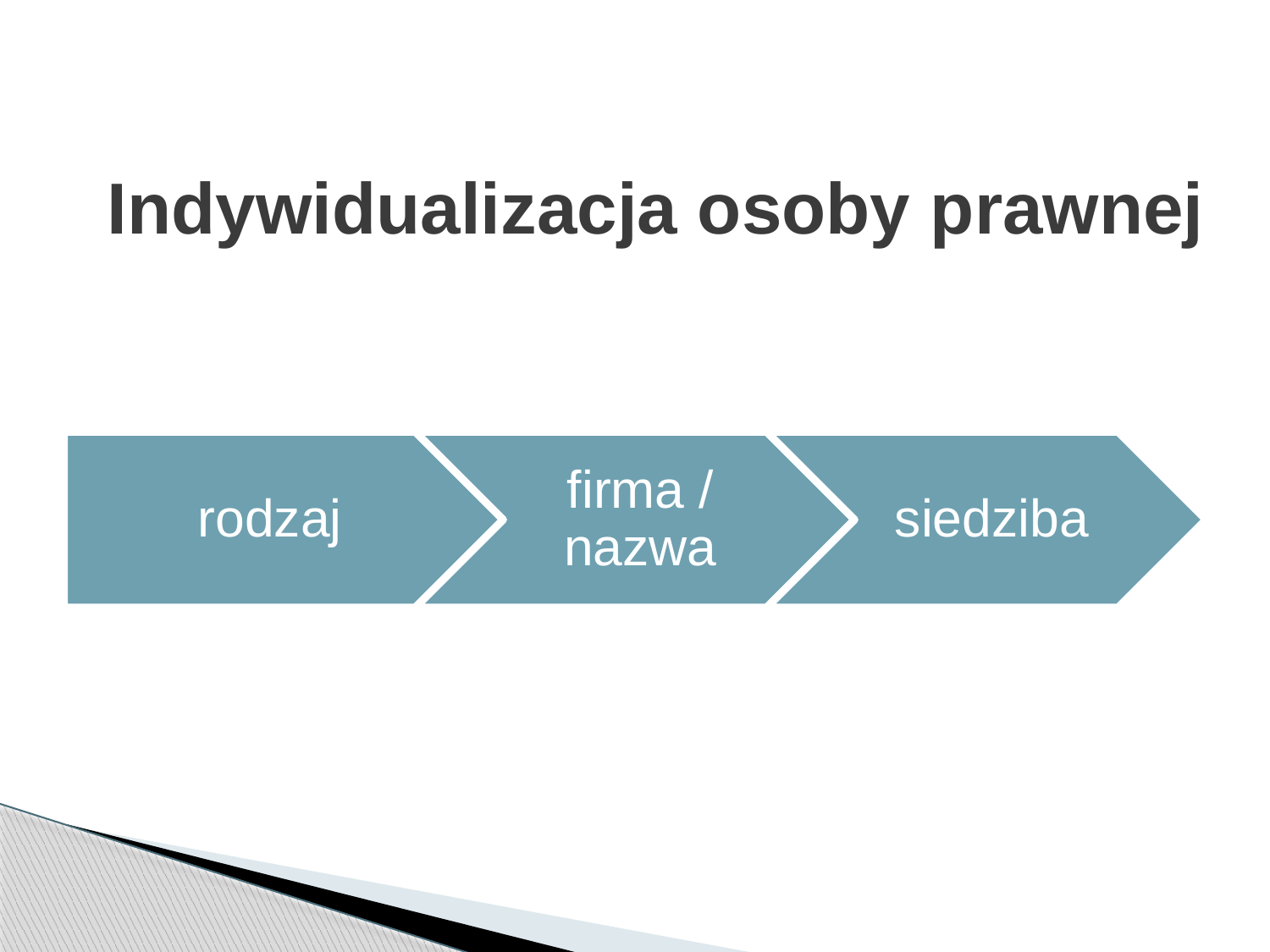

# Indywidualizacja osoby prawnej
rodzaj
firma / nazwa
siedziba